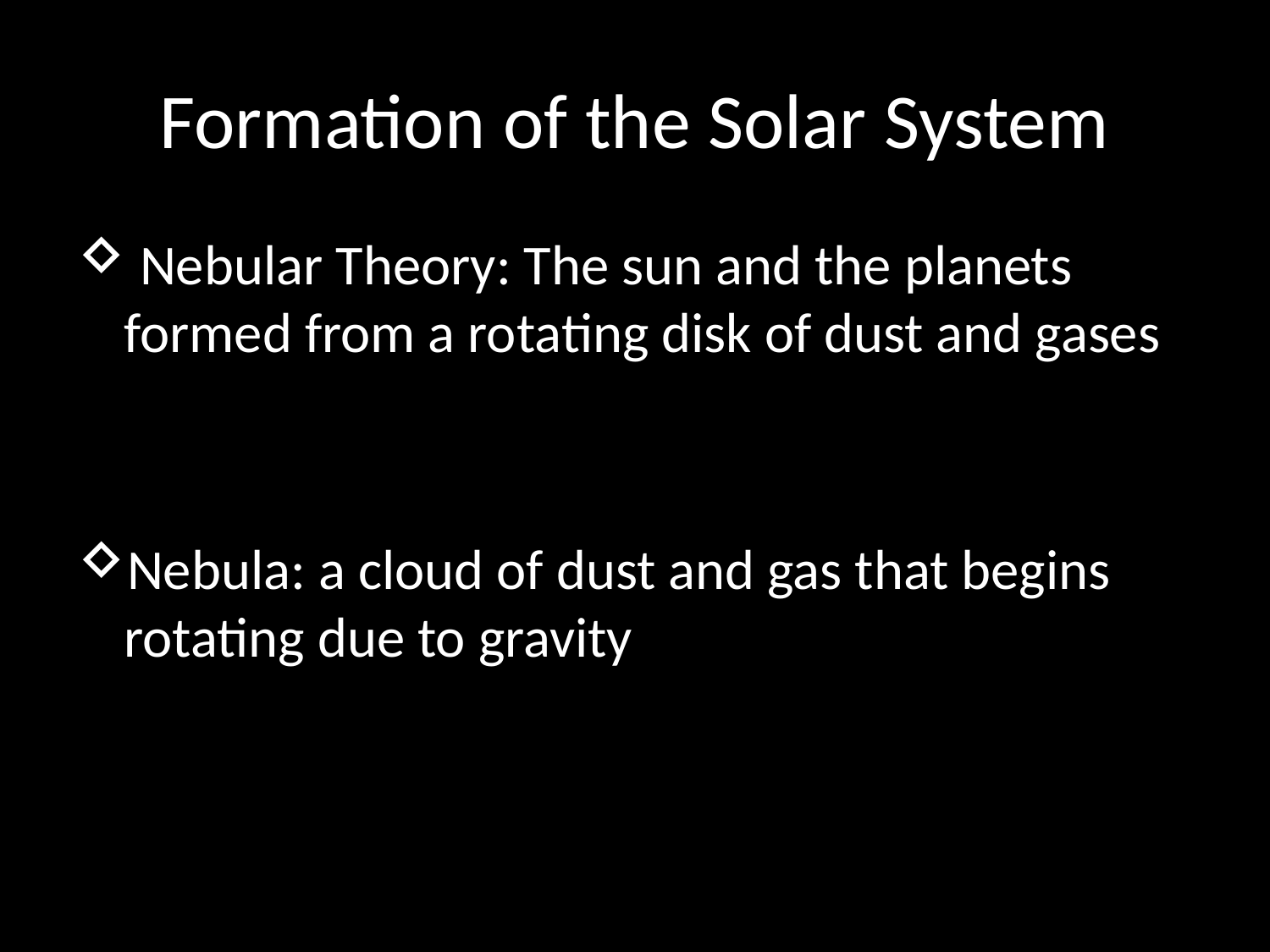

# Formation of the Solar System
 Nebular Theory: The sun and the planets formed from a rotating disk of dust and gases

Nebula: a cloud of dust and gas that begins rotating due to gravity